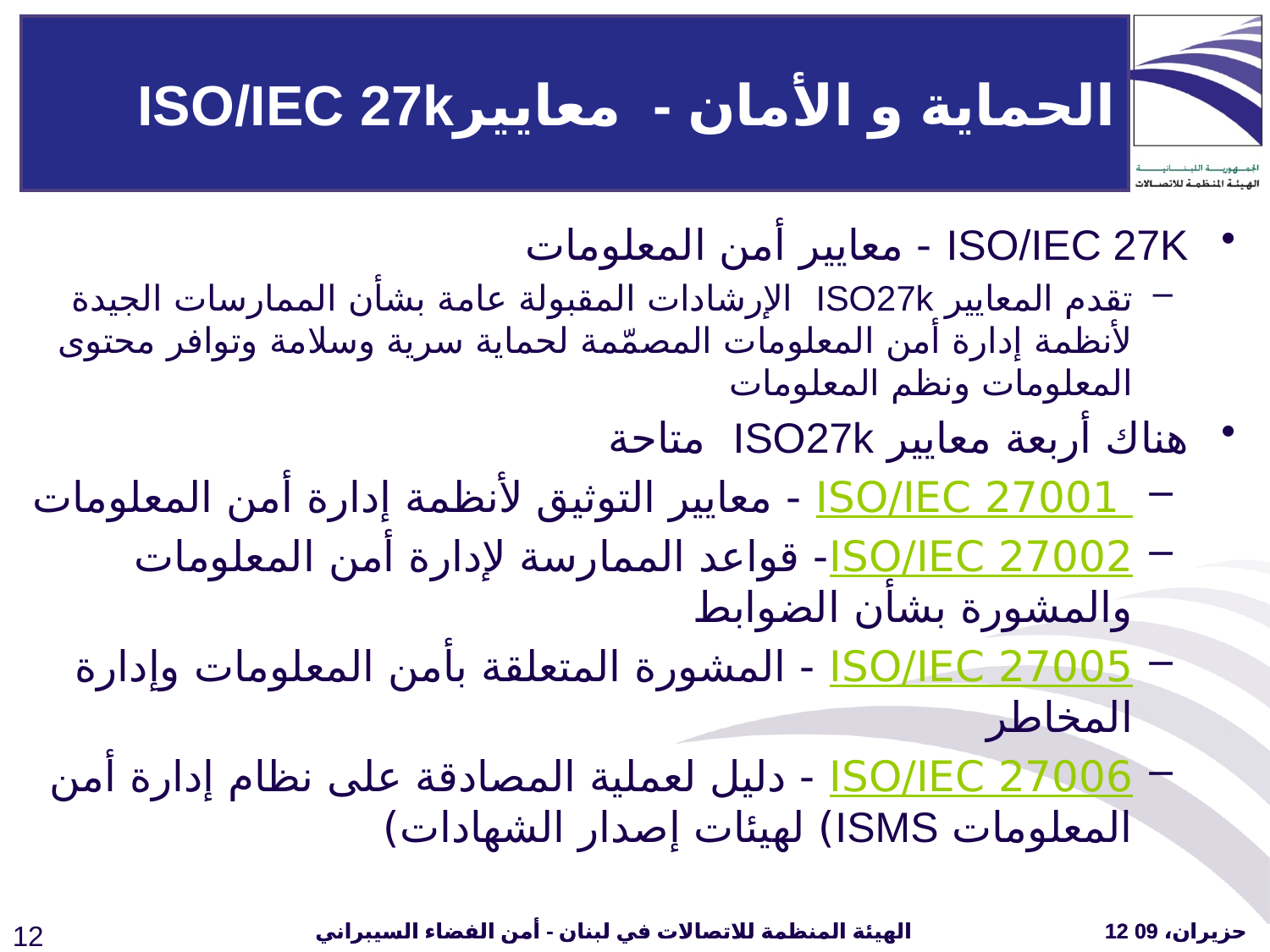

ISO/IEC 27kالحماية و الأمان -  معايير
ISO/IEC 27K - معايير أمن المعلومات
تقدم المعايير ISO27k  الإرشادات المقبولة عامة بشأن الممارسات الجيدة لأنظمة إدارة أمن المعلومات المصمّمة لحماية سرية وسلامة وتوافر محتوى المعلومات ونظم المعلومات
هناك أربعة معايير ISO27k  متاحة
ISO/IEC 27001  - معايير التوثيق لأنظمة إدارة أمن المعلومات
ISO/IEC 27002- قواعد الممارسة لإدارة أمن المعلومات والمشورة بشأن الضوابط
ISO/IEC 27005 - المشورة المتعلقة بأمن المعلومات وإدارة المخاطر
ISO/IEC 27006 - دليل لعملية المصادقة على نظام إدارة أمن المعلومات ISMS) لهيئات إصدار الشهادات)